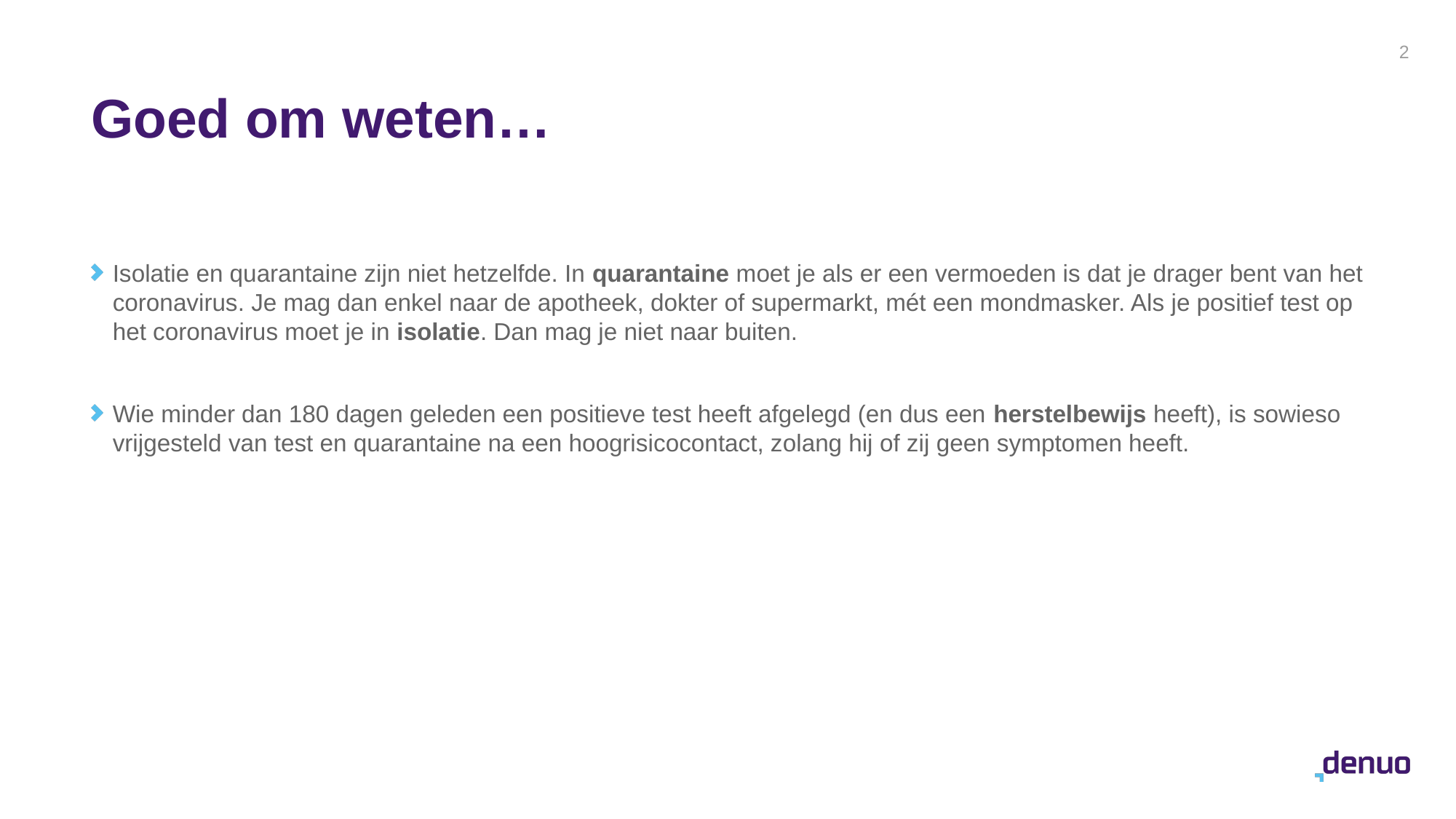

2
# Goed om weten…

Isolatie en quarantaine zijn niet hetzelfde. In quarantaine moet je als er een vermoeden is dat je drager bent van het coronavirus. Je mag dan enkel naar de apotheek, dokter of supermarkt, mét een mondmasker. Als je positief test op het coronavirus moet je in isolatie. Dan mag je niet naar buiten.

Wie minder dan 180 dagen geleden een positieve test heeft afgelegd (en dus een herstelbewijs heeft), is sowieso vrijgesteld van test en quarantaine na een hoogrisicocontact, zolang hij of zij geen symptomen heeft.